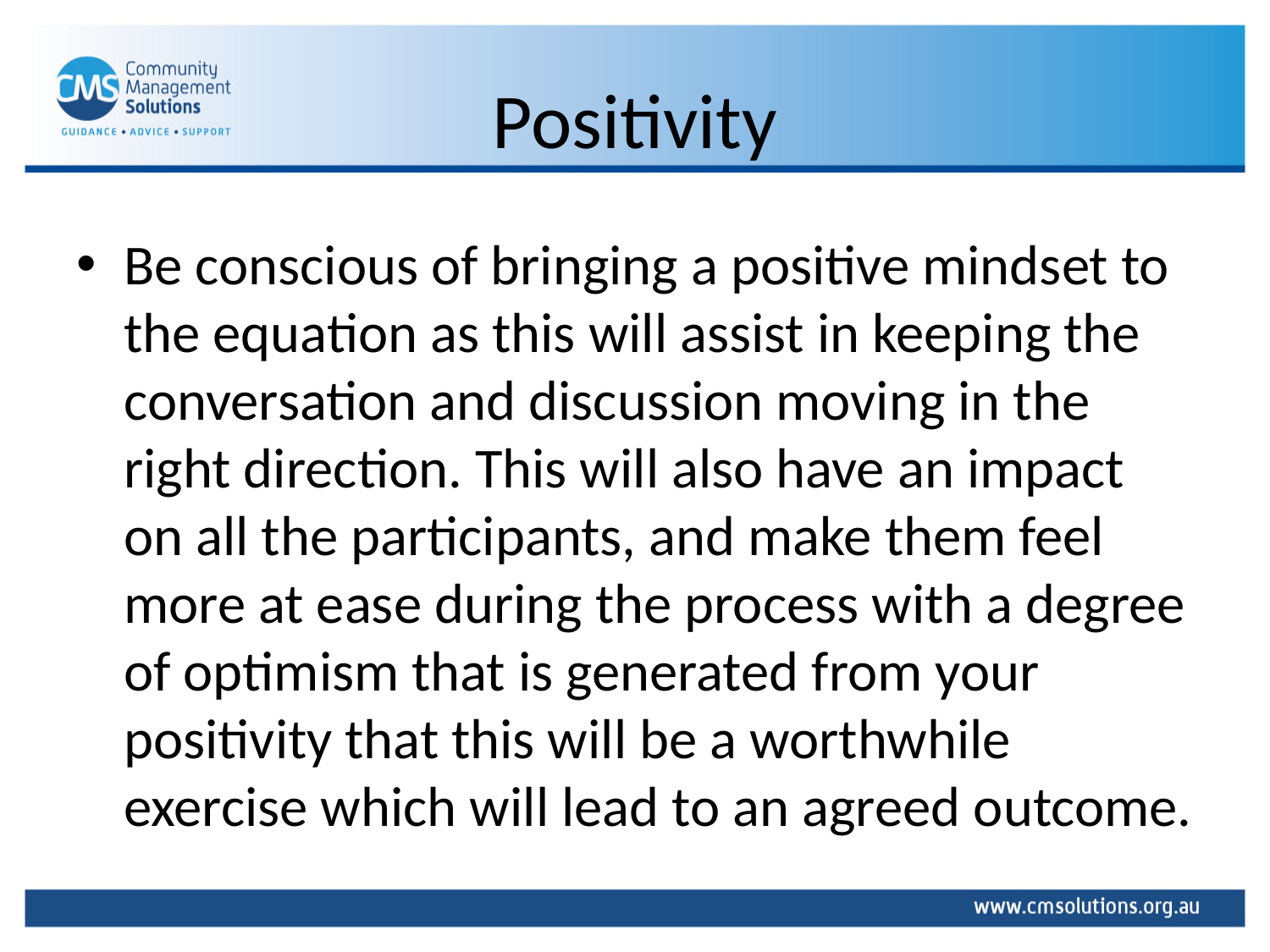

# Positivity
Be conscious of bringing a positive mindset to the equation as this will assist in keeping the conversation and discussion moving in the right direction. This will also have an impact on all the participants, and make them feel more at ease during the process with a degree of optimism that is generated from your positivity that this will be a worthwhile exercise which will lead to an agreed outcome.